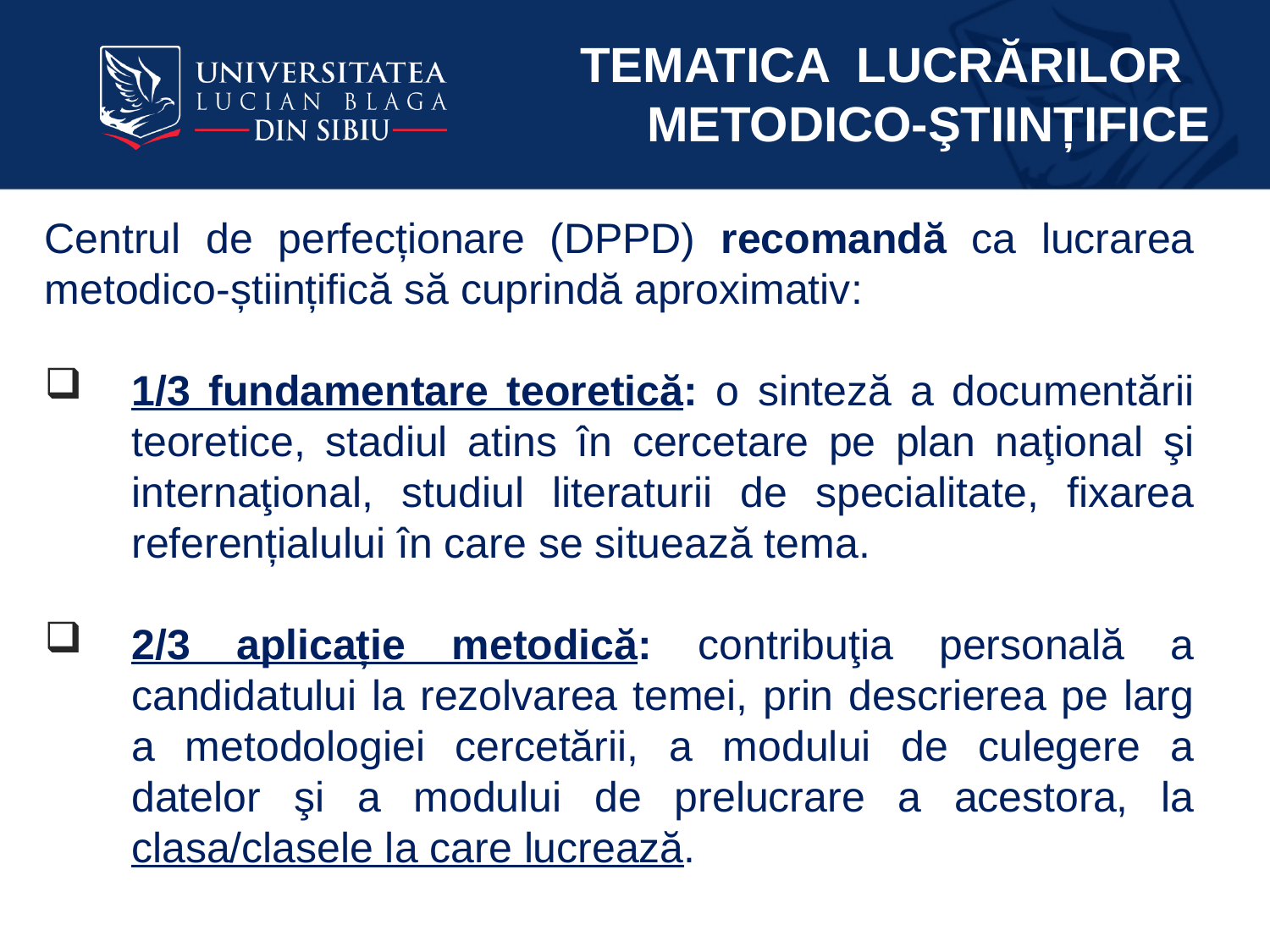

TEMATICA  LUCRĂRILOR
METODICO-ŞTIINȚIFICE
Centrul de perfecționare (DPPD) recomandă ca lucrarea metodico-științifică să cuprindă aproximativ:

1/3 fundamentare teoretică: o sinteză a documentării teoretice, stadiul atins în cercetare pe plan naţional şi internaţional, studiul literaturii de specialitate, fixarea referențialului în care se situează tema.

2/3 aplicație metodică: contribuţia personală a candidatului la rezolvarea temei, prin descrierea pe larg a metodologiei cercetării, a modului de culegere a datelor şi a modului de prelucrare a acestora, la clasa/clasele la care lucrează.